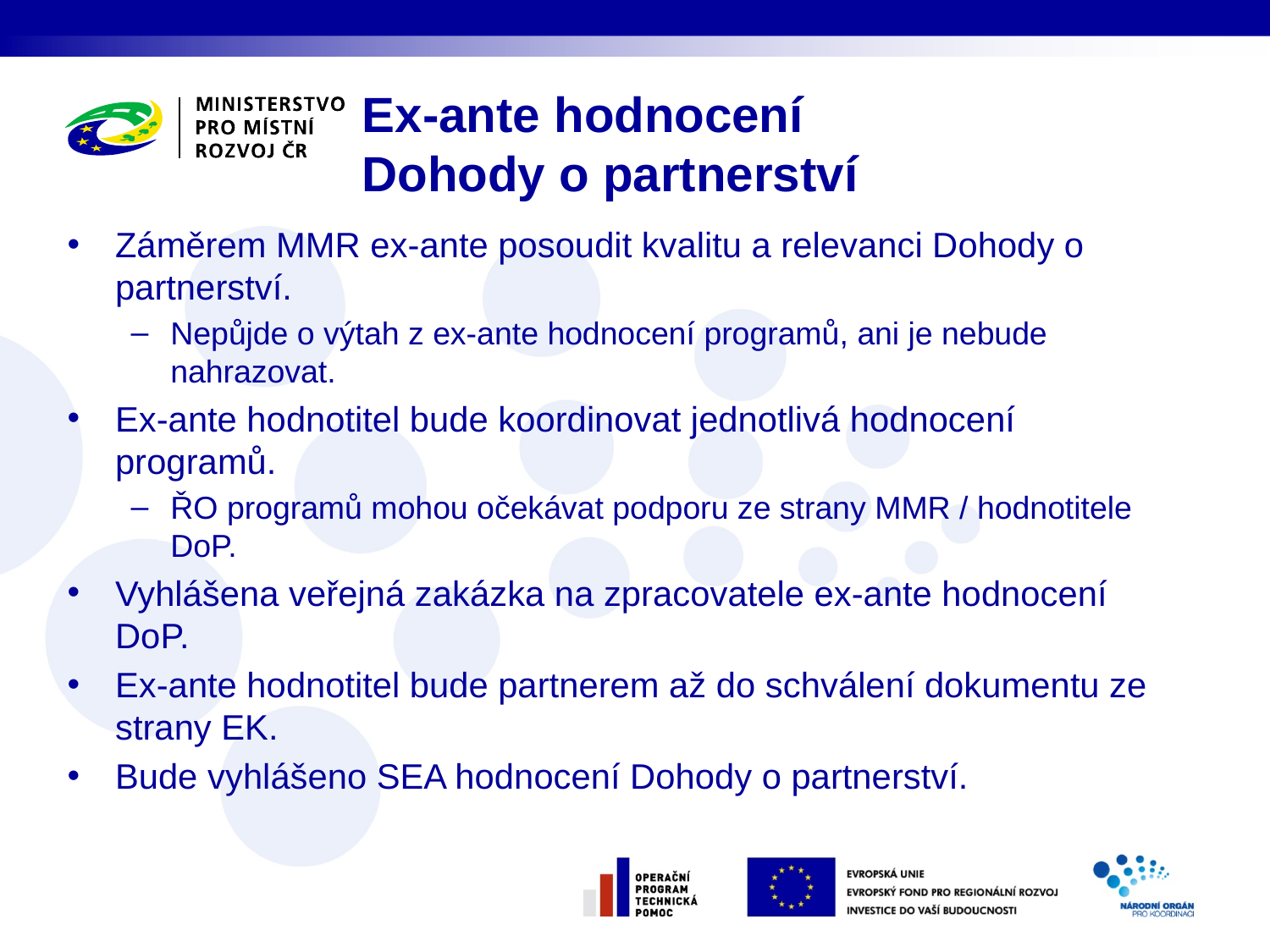

Ex-ante hodnocení
Dohody o partnerství
Záměrem MMR ex-ante posoudit kvalitu a relevanci Dohody o partnerství.
Nepůjde o výtah z ex-ante hodnocení programů, ani je nebude nahrazovat.
Ex-ante hodnotitel bude koordinovat jednotlivá hodnocení programů.
ŘO programů mohou očekávat podporu ze strany MMR / hodnotitele DoP.
Vyhlášena veřejná zakázka na zpracovatele ex-ante hodnocení DoP.
Ex-ante hodnotitel bude partnerem až do schválení dokumentu ze strany EK.
Bude vyhlášeno SEA hodnocení Dohody o partnerství.